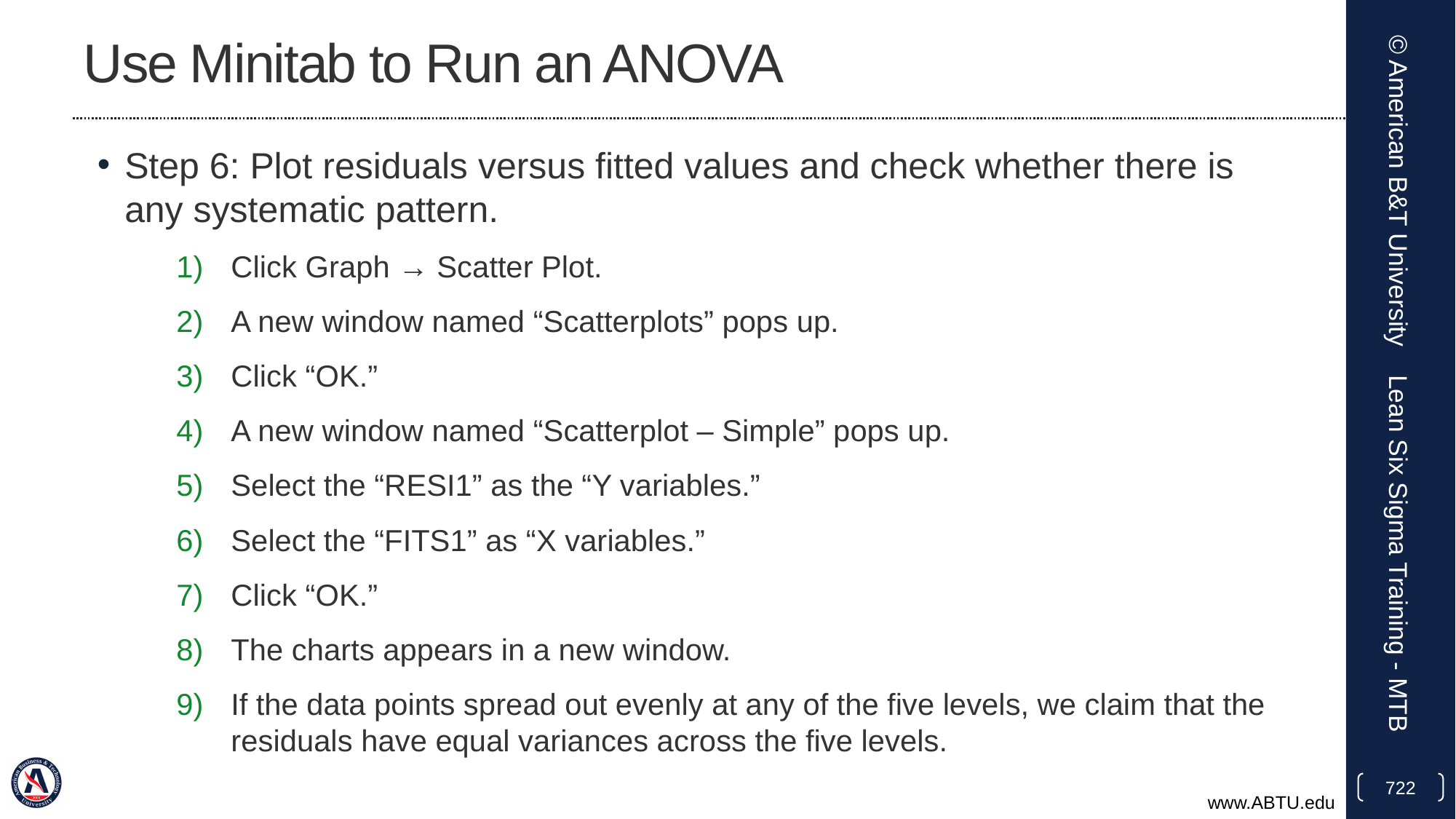

# Use Minitab to Run an ANOVA
Step 6: Plot residuals versus fitted values and check whether there is any systematic pattern.
Click Graph → Scatter Plot.
A new window named “Scatterplots” pops up.
Click “OK.”
A new window named “Scatterplot – Simple” pops up.
Select the “RESI1” as the “Y variables.”
Select the “FITS1” as “X variables.”
Click “OK.”
The charts appears in a new window.
If the data points spread out evenly at any of the five levels, we claim that the residuals have equal variances across the five levels.

© American B&T University
Lean Six Sigma Training - MTB
722